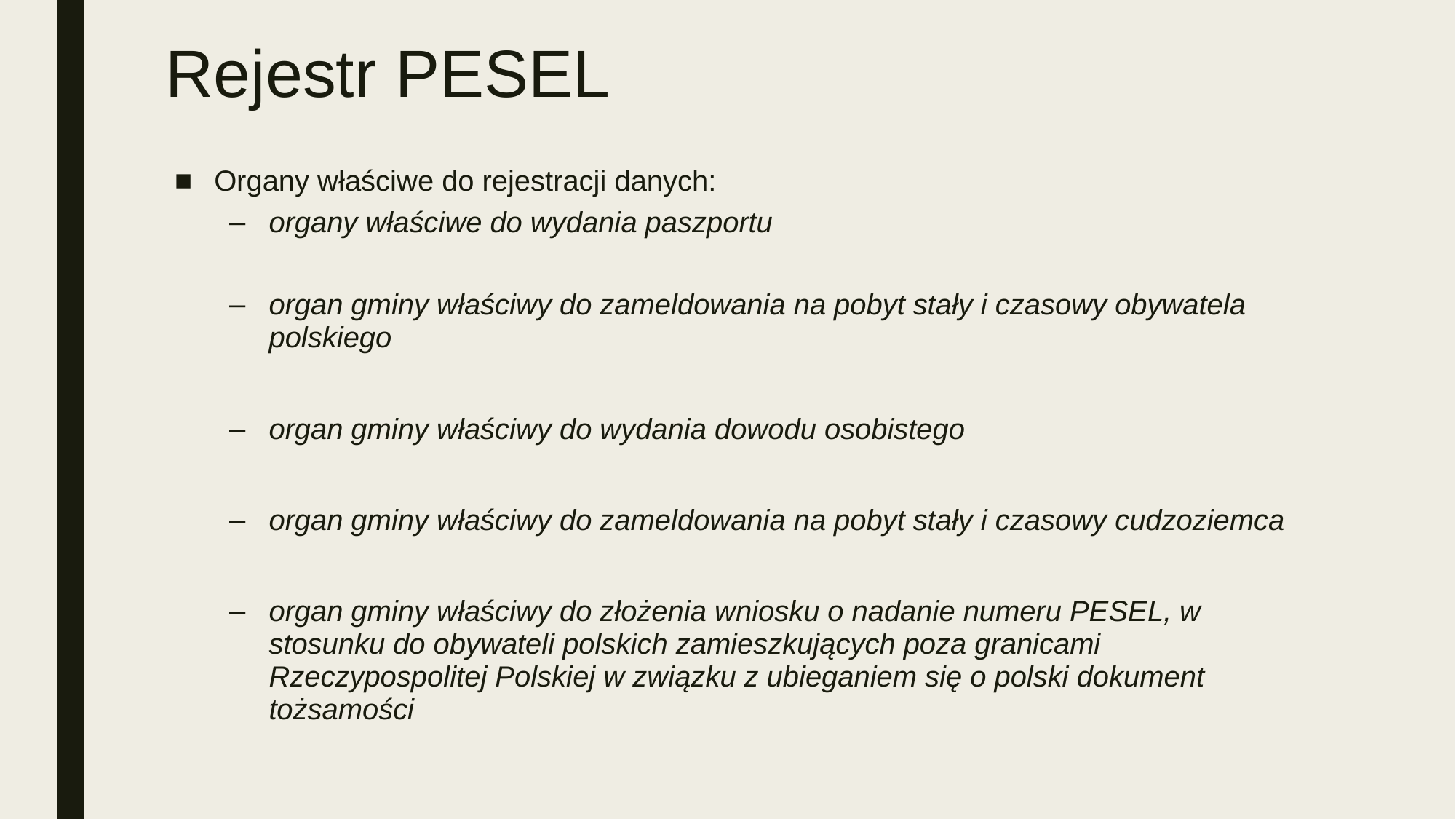

# Rejestr PESEL
Organy właściwe do rejestracji danych:
organy właściwe do wydania paszportu

organ gminy właściwy do zameldowania na pobyt stały i czasowy obywatela polskiego

organ gminy właściwy do wydania dowodu osobistego

organ gminy właściwy do zameldowania na pobyt stały i czasowy cudzoziemca

organ gminy właściwy do złożenia wniosku o nadanie numeru PESEL, w stosunku do obywateli polskich zamieszkujących poza granicami Rzeczypospolitej Polskiej w związku z ubieganiem się o polski dokument tożsamości